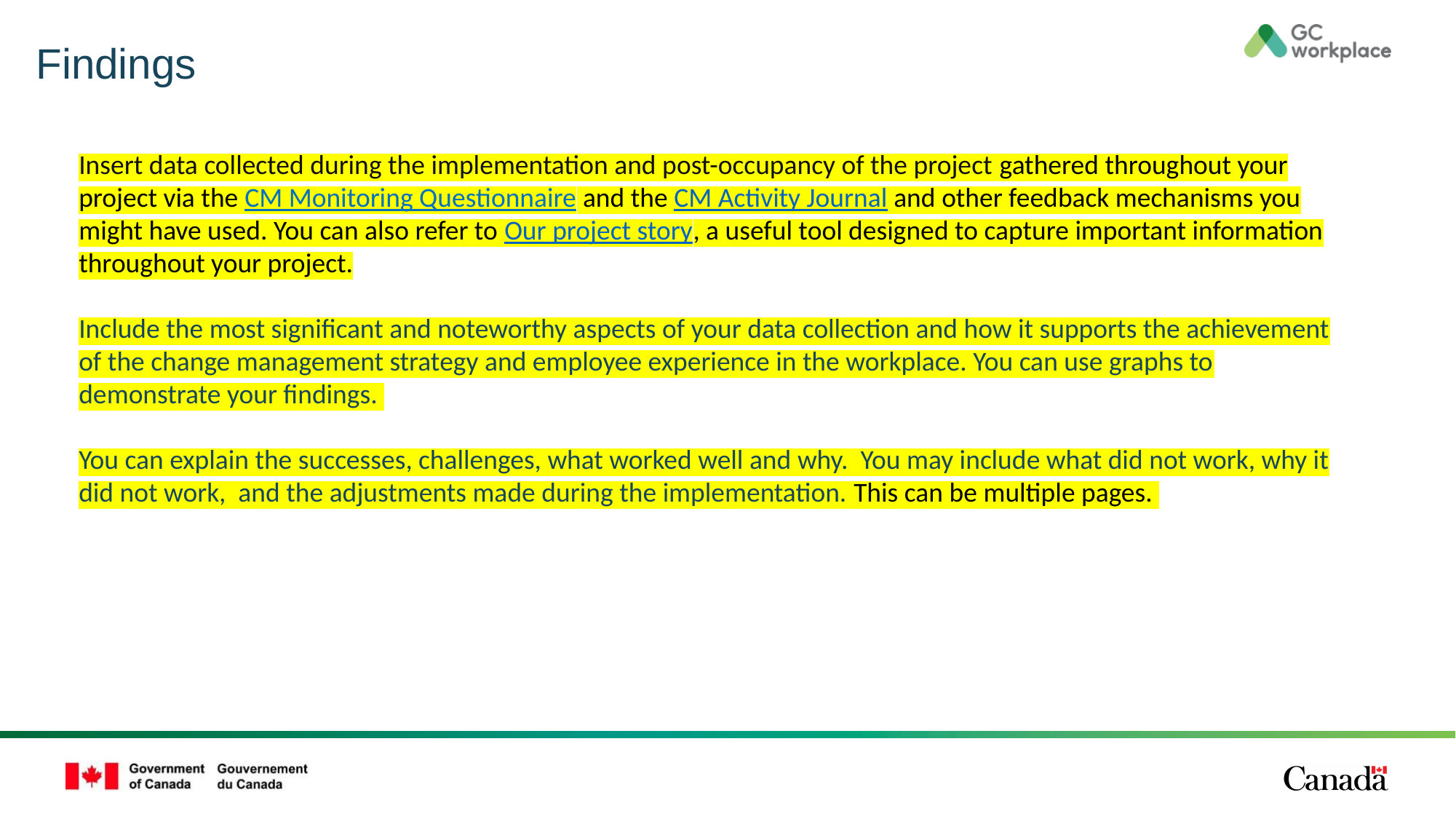

Findings
Insert data collected during the implementation and post-occupancy of the project gathered throughout your project via the CM Monitoring Questionnaire and the CM Activity Journal and other feedback mechanisms you might have used. You can also refer to Our project story, a useful tool designed to capture important information throughout your project.

Include the most significant and noteworthy aspects of your data collection and how it supports the achievement of the change management strategy and employee experience in the workplace. You can use graphs to demonstrate your findings.

You can explain the successes, challenges, what worked well and why.  You may include what did not work, why it did not work,  and the adjustments made during the implementation. This can be multiple pages.